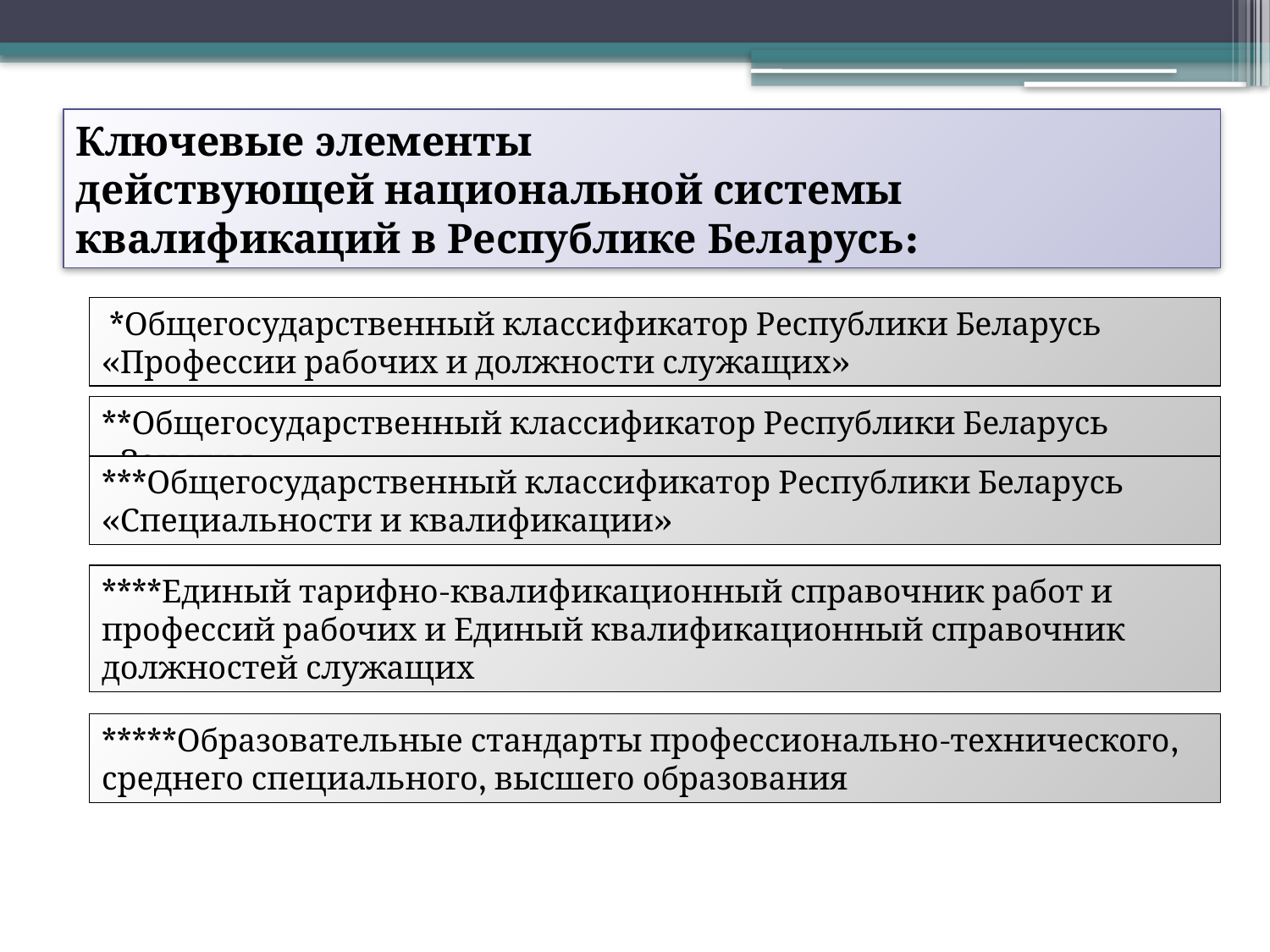

# Ключевые элементы действующей национальной системы квалификаций в Республике Беларусь:
 *Общегосударственный классификатор Республики Беларусь «Профессии рабочих и должности служащих»
**Общегосударственный классификатор Республики Беларусь «Занятия»
***Общегосударственный классификатор Республики Беларусь «Специальности и квалификации»
****Единый тарифно-квалификационный справочник работ и профессий рабочих и Единый квалификационный справочник должностей служащих
*****Образовательные стандарты профессионально-технического, среднего специального, высшего образования